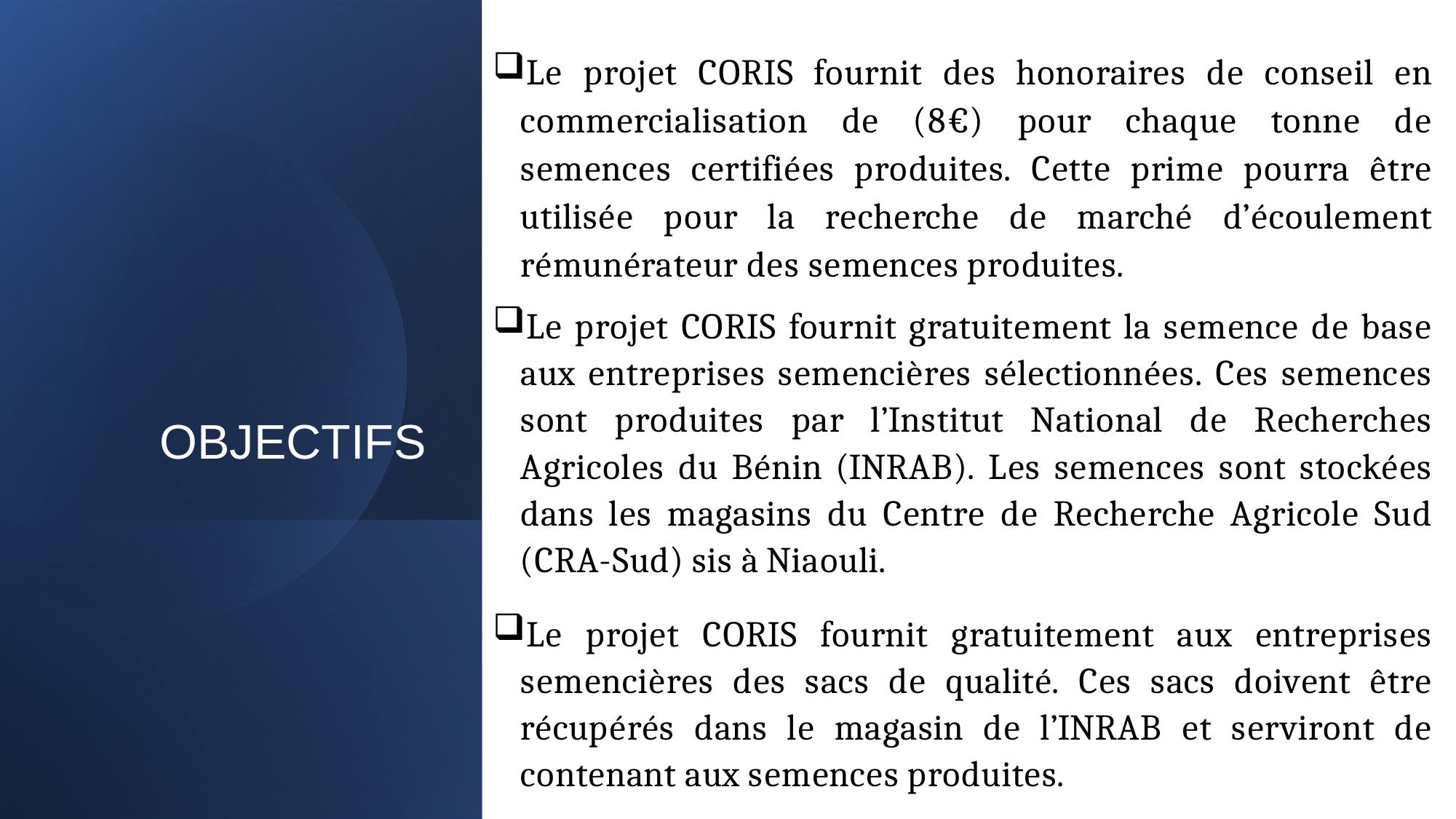

Le projet CORIS fournit des honoraires de conseil en commercialisation de (8€) pour chaque tonne de semences certifiées produites. Cette prime pourra être utilisée pour la recherche de marché d’écoulement rémunérateur des semences produites.
Le projet CORIS fournit gratuitement la semence de base aux entreprises semencières sélectionnées. Ces semences sont produites par l’Institut National de Recherches Agricoles du Bénin (INRAB). Les semences sont stockées dans les magasins du Centre de Recherche Agricole Sud (CRA-Sud) sis à Niaouli.
Le projet CORIS fournit gratuitement aux entreprises semencières des sacs de qualité. Ces sacs doivent être récupérés dans le magasin de l’INRAB et serviront de contenant aux semences produites.
# OBJECTIFS